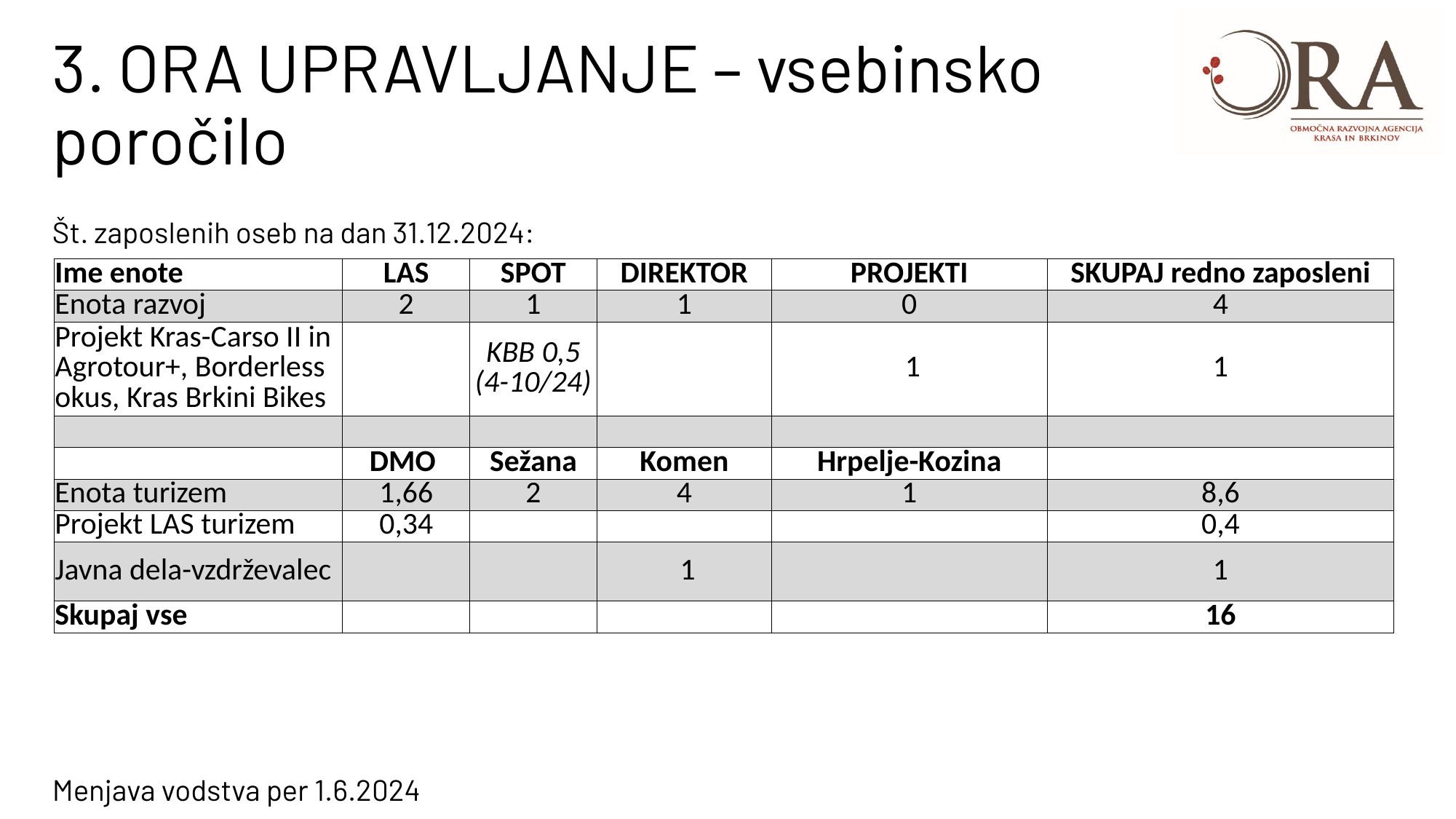

# 3. ORA UPRAVLJANJE – vsebinsko poročilo
Št. zaposlenih oseb na dan 31.12.2024:

Menjava vodstva per 1.6.2024

| Ime enote | LAS | SPOT | DIREKTOR | PROJEKTI | SKUPAJ redno zaposleni |
| --- | --- | --- | --- | --- | --- |
| Enota razvoj | 2 | 1 | 1 | 0 | 4 |
| Projekt Kras-Carso II in Agrotour+, Borderless okus, Kras Brkini Bikes |  | KBB 0,5 (4-10/24) |  | 1 | 1 |
|  |  |  |  |  |  |
|  | DMO | Sežana | Komen | Hrpelje-Kozina |  |
| Enota turizem | 1,66 | 2 | 4 | 1 | 8,6 |
| Projekt LAS turizem | 0,34 |  |  |  | 0,4 |
| Javna dela-vzdrževalec |  |  | 1 |  | 1 |
| Skupaj vse |  |  |  |  | 16 |